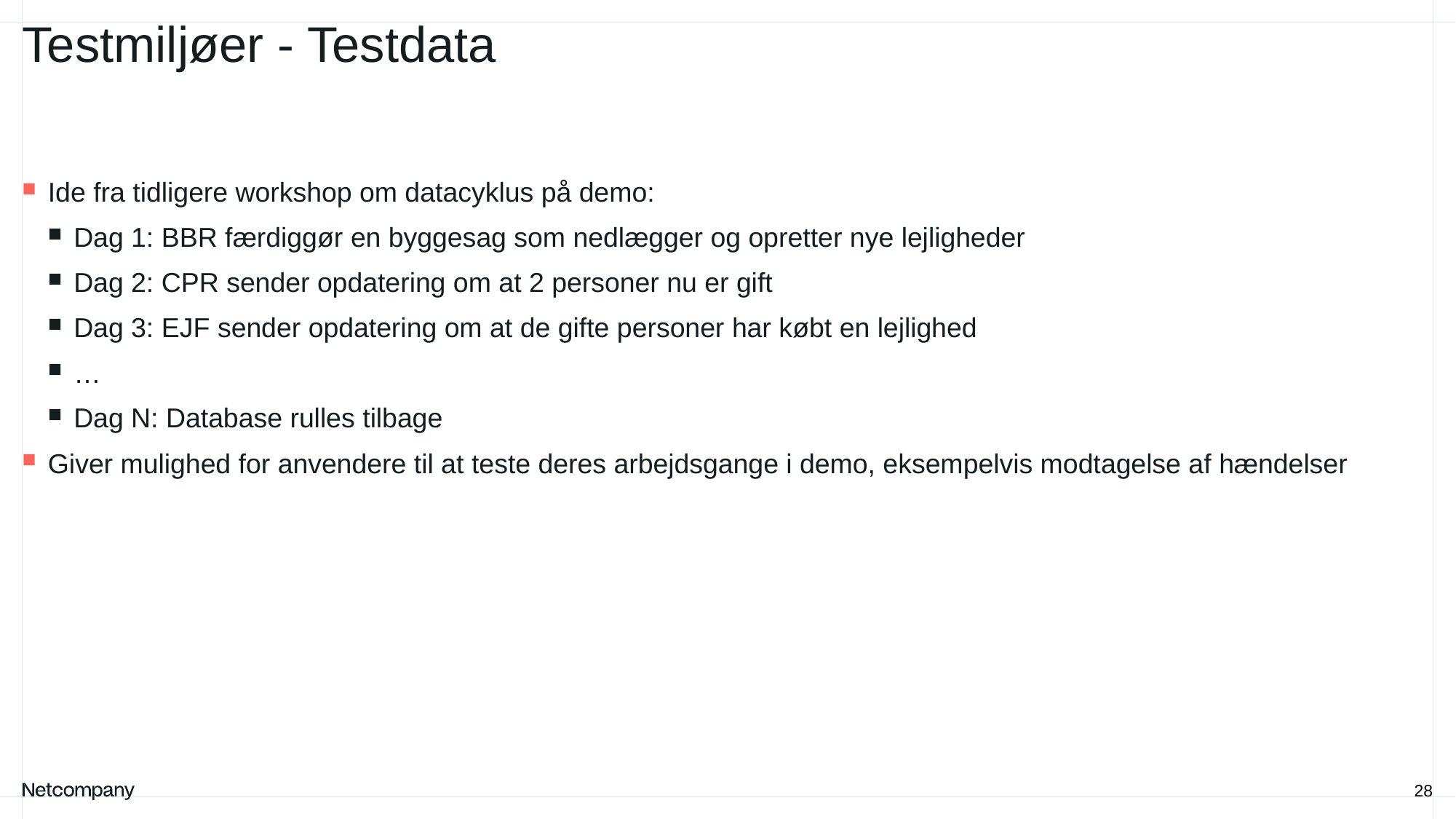

# Testmiljøer - Testdata
Ide fra tidligere workshop om datacyklus på demo:
Dag 1: BBR færdiggør en byggesag som nedlægger og opretter nye lejligheder
Dag 2: CPR sender opdatering om at 2 personer nu er gift
Dag 3: EJF sender opdatering om at de gifte personer har købt en lejlighed
…
Dag N: Database rulles tilbage
Giver mulighed for anvendere til at teste deres arbejdsgange i demo, eksempelvis modtagelse af hændelser

28
21 June, 2023